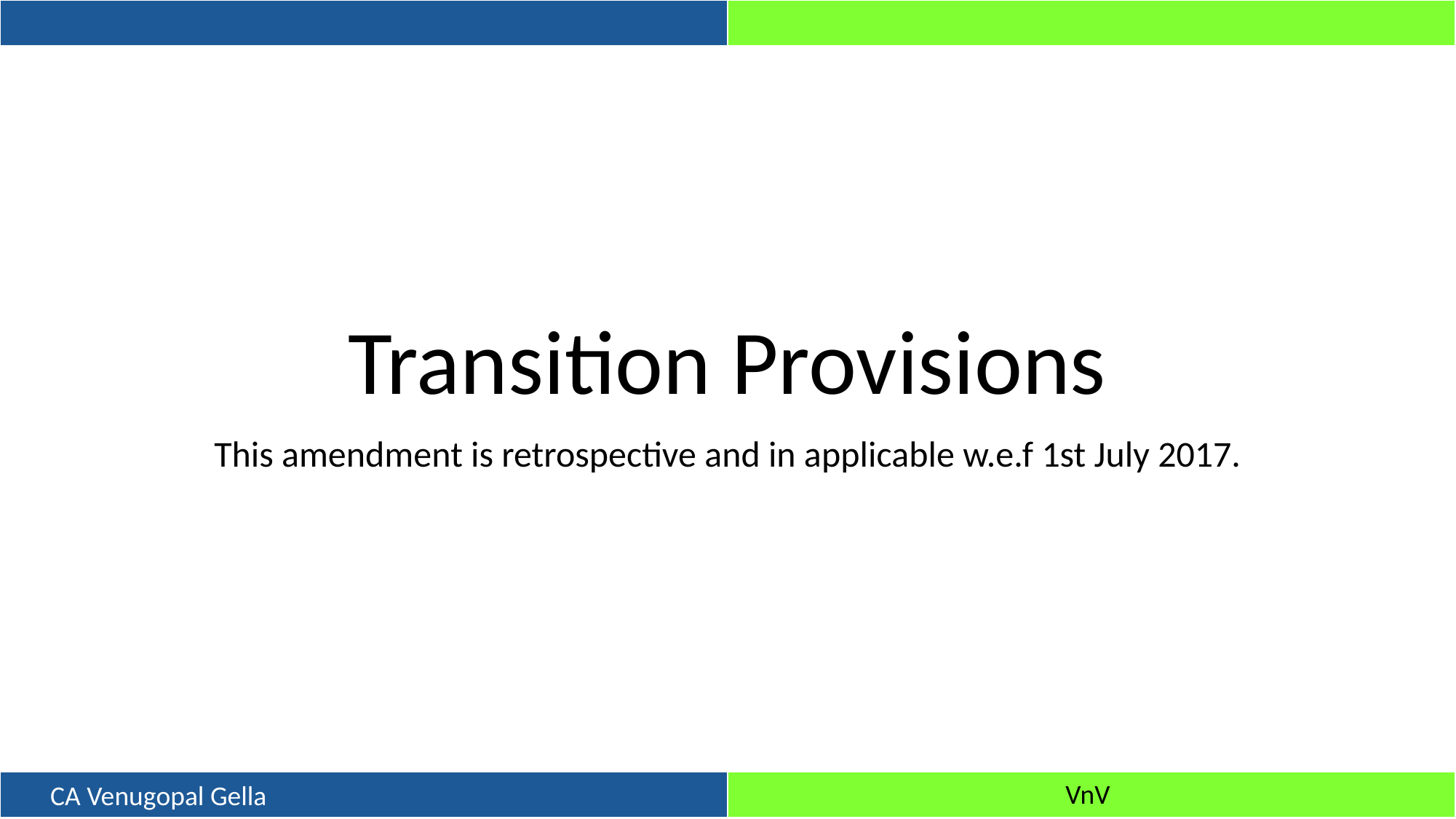

# Transition Provisions
This amendment is retrospective and in applicable w.e.f 1st July 2017.